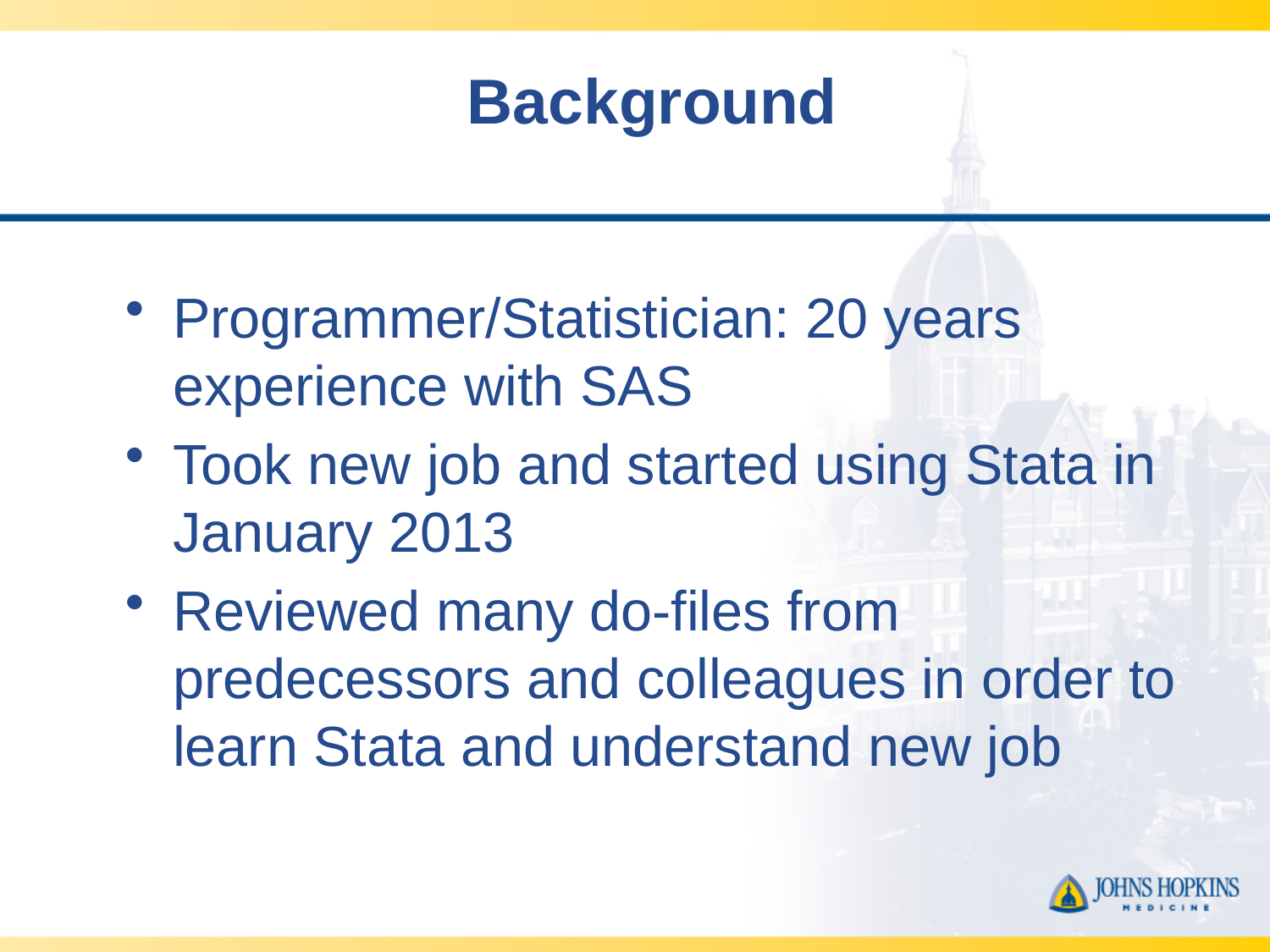

# Background
Programmer/Statistician: 20 years experience with SAS
Took new job and started using Stata in January 2013
Reviewed many do-files from predecessors and colleagues in order to learn Stata and understand new job